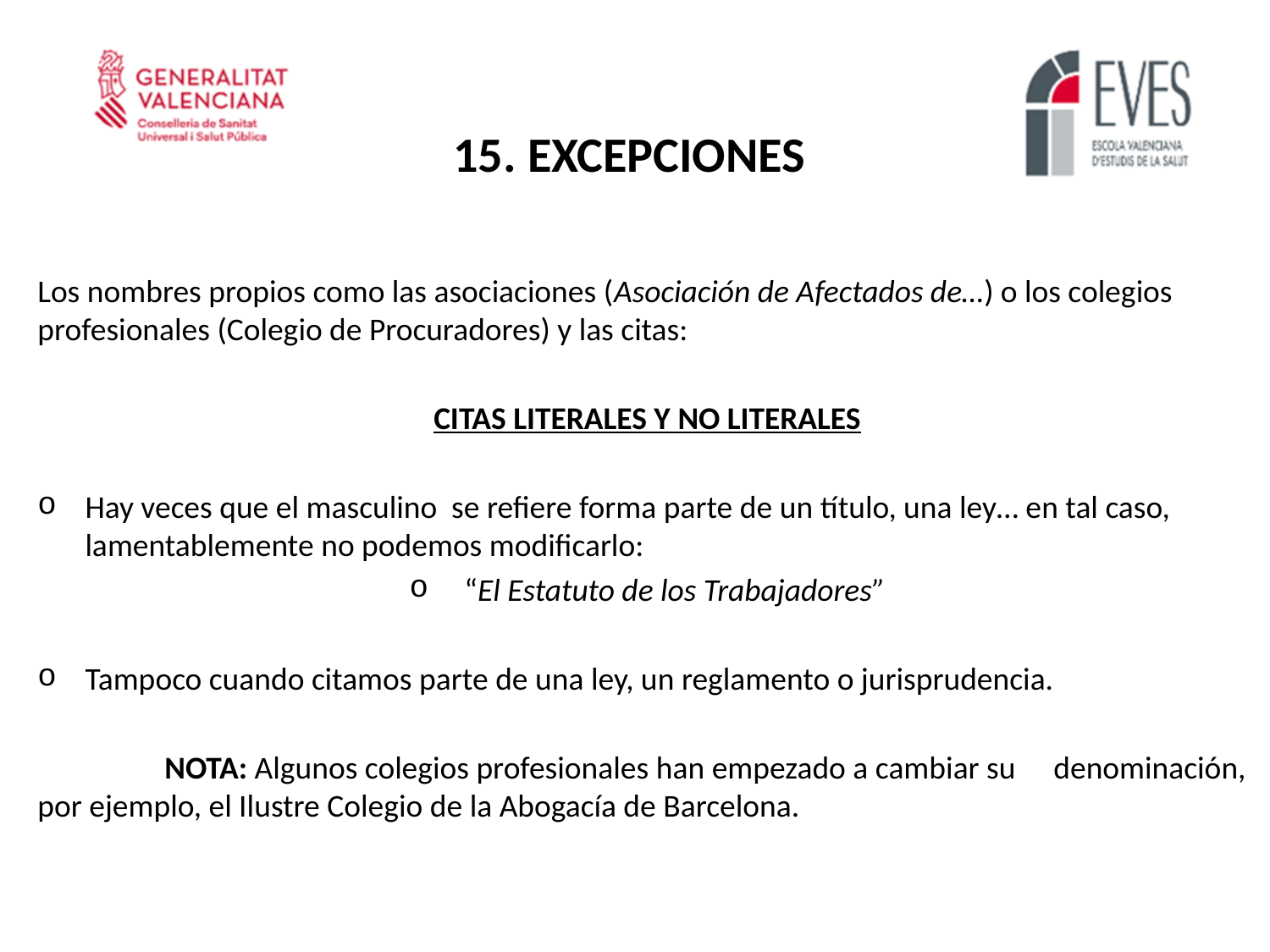

15. EXCEPCIONES
Los nombres propios como las asociaciones (Asociación de Afectados de…) o los colegios profesionales (Colegio de Procuradores) y las citas:

CITAS LITERALES Y NO LITERALES

Hay veces que el masculino  se refiere forma parte de un título, una ley… en tal caso, lamentablemente no podemos modificarlo:
 “El Estatuto de los Trabajadores”

Tampoco cuando citamos parte de una ley, un reglamento o jurisprudencia.

	NOTA: Algunos colegios profesionales han empezado a cambiar su 	denominación, por ejemplo, el Ilustre Colegio de la Abogacía de Barcelona.